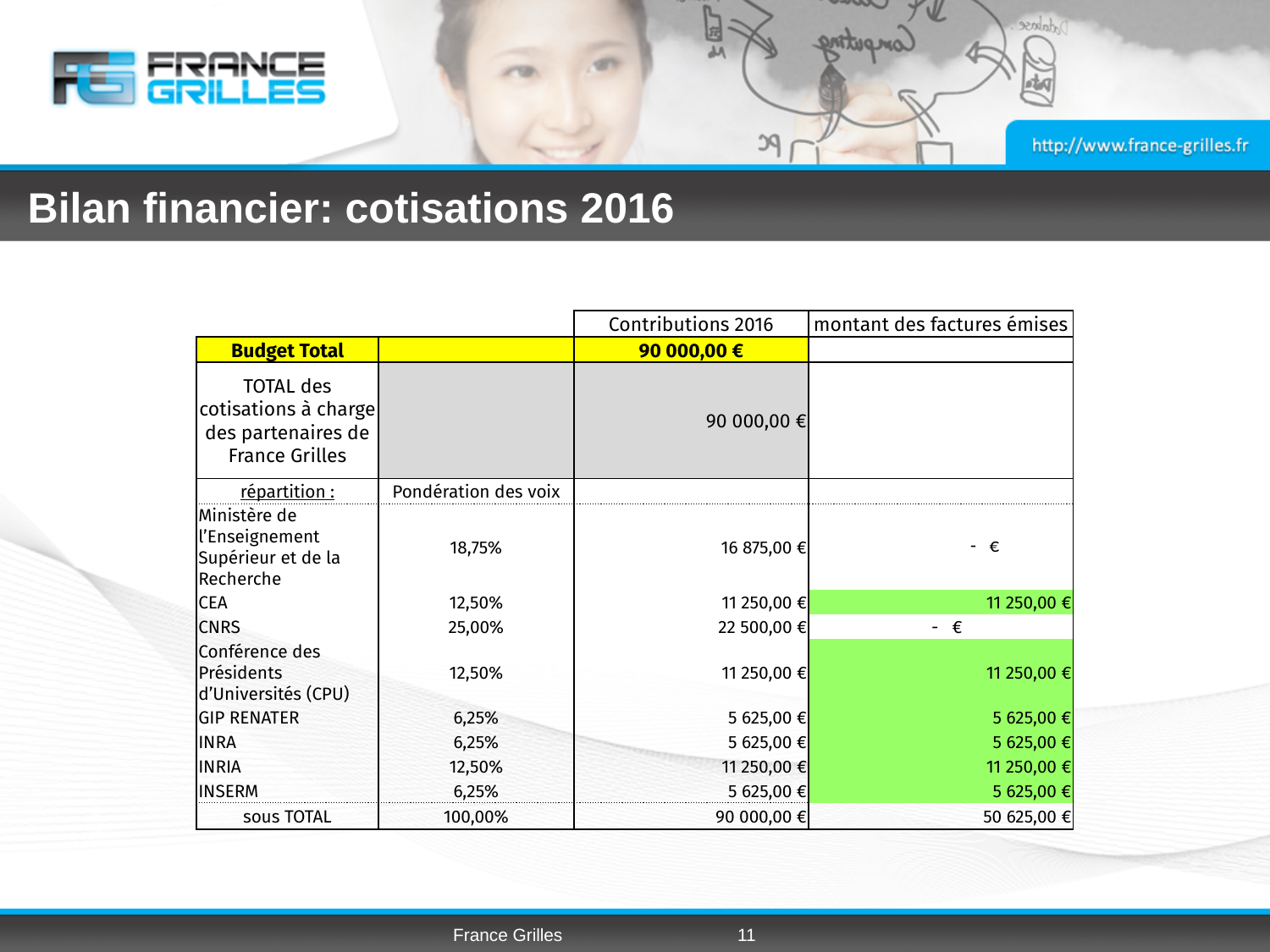

# Bilan financier: cotisations 2016
|  |  | Contributions 2016 | montant des factures émises |
| --- | --- | --- | --- |
| Budget Total |  | 90 000,00 € |  |
| TOTAL des cotisations à charge des partenaires de France Grilles |  | 90 000,00 € |  |
| répartition : | Pondération des voix |  |  |
| Ministère de l’Enseignement Supérieur et de la Recherche | 18,75% | 16 875,00 € | - € |
| CEA | 12,50% | 11 250,00 € | 11 250,00 € |
| CNRS | 25,00% | 22 500,00 € | - € |
| Conférence des Présidents d’Universités (CPU) | 12,50% | 11 250,00 € | 11 250,00 € |
| GIP RENATER | 6,25% | 5 625,00 € | 5 625,00 € |
| INRA | 6,25% | 5 625,00 € | 5 625,00 € |
| INRIA | 12,50% | 11 250,00 € | 11 250,00 € |
| INSERM | 6,25% | 5 625,00 € | 5 625,00 € |
| sous TOTAL | 100,00% | 90 000,00 € | 50 625,00 € |
France Grilles
11